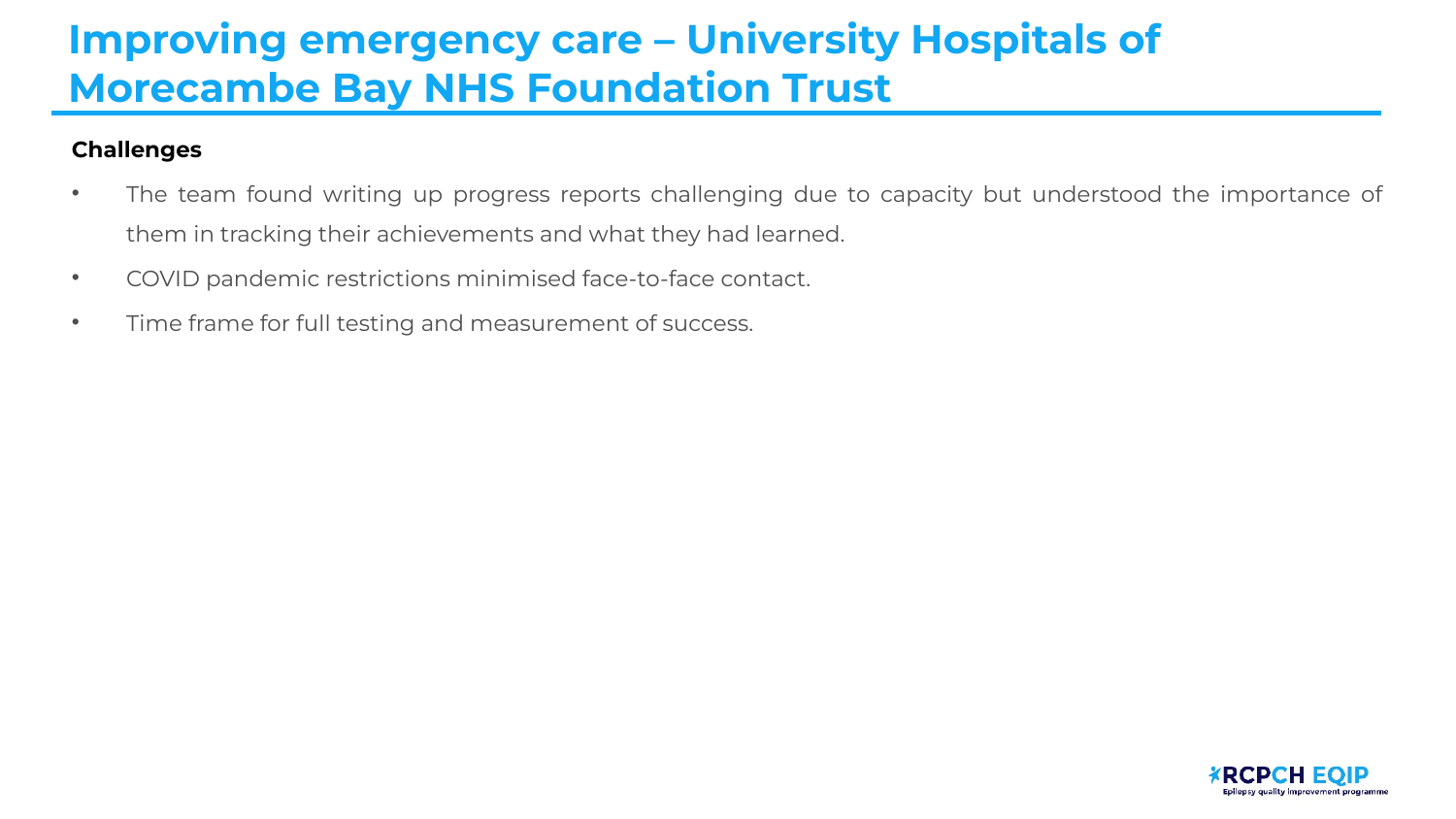

# Improving emergency care – University Hospitals of Morecambe Bay NHS Foundation Trust​
Challenges
The team found writing up progress reports challenging due to capacity but understood the importance of them in tracking their achievements and what they had learned.
COVID pandemic restrictions minimised face-to-face contact.
Time frame for full testing and measurement of success.